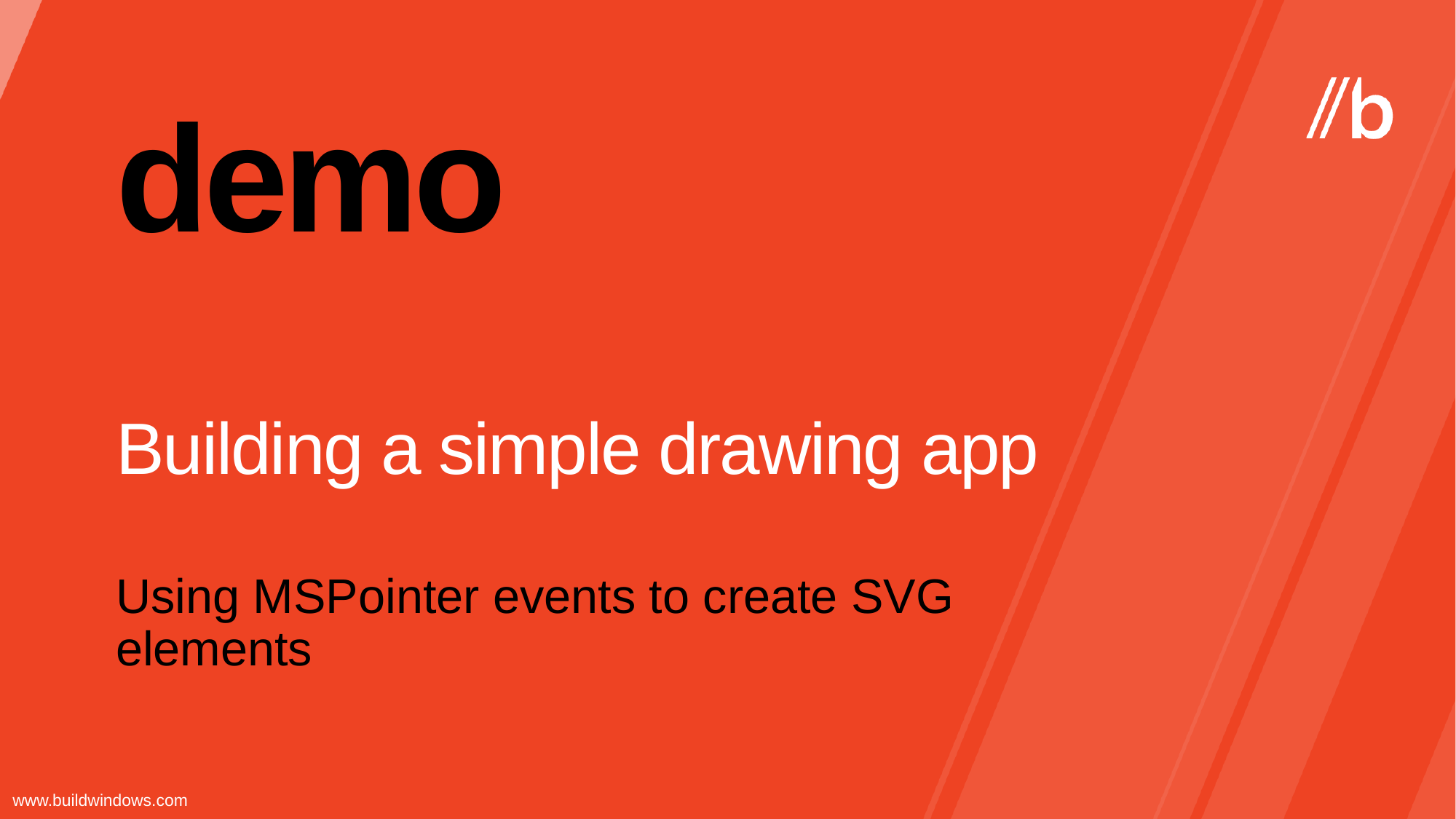

demo
# Building a simple drawing app
Using MSPointer events to create SVG elements